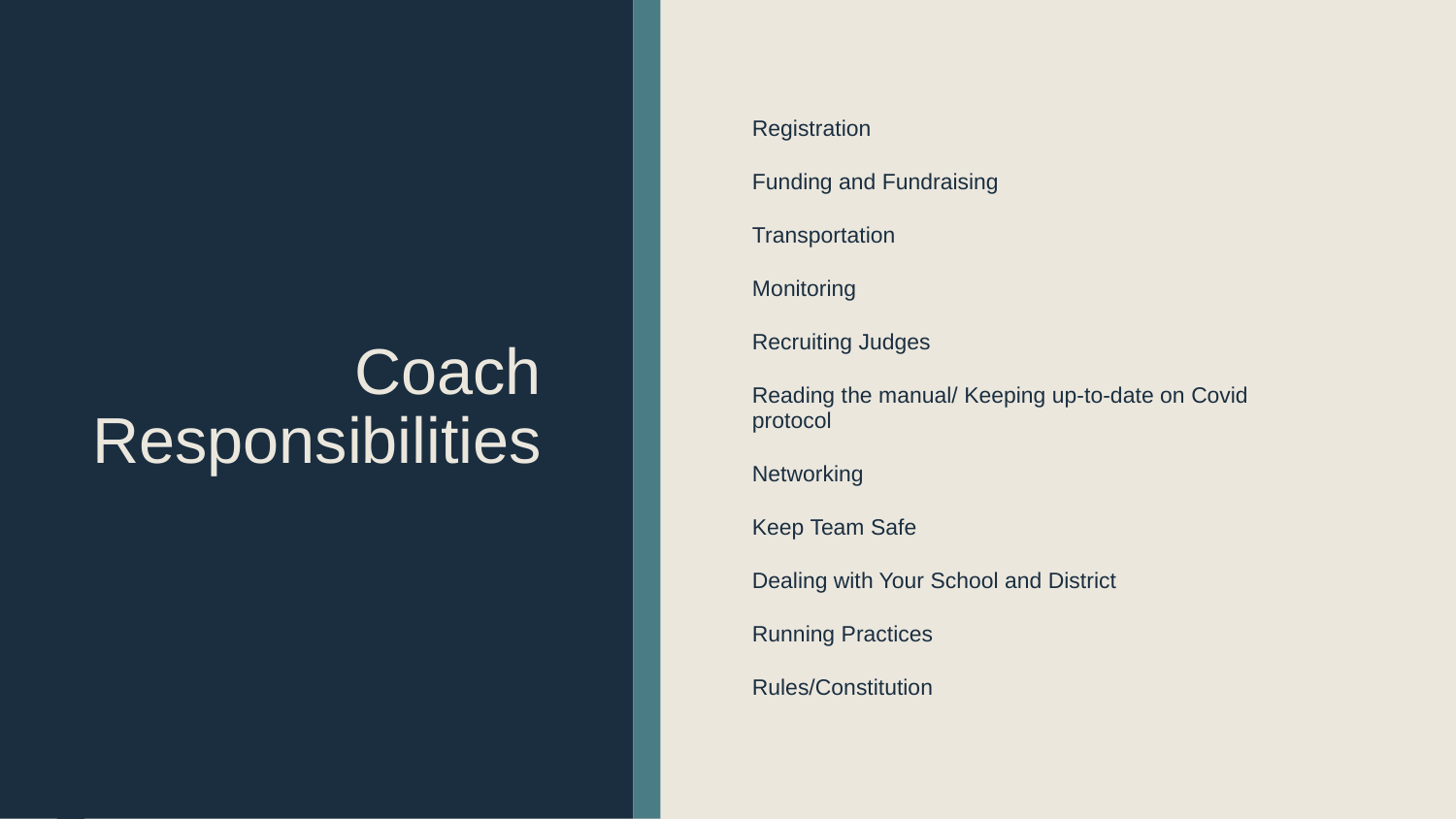

# Coach Responsibilities
Registration
Funding and Fundraising
Transportation
Monitoring
Recruiting Judges
Reading the manual/ Keeping up-to-date on Covid protocol
Networking
Keep Team Safe
Dealing with Your School and District
Running Practices
Rules/Constitution